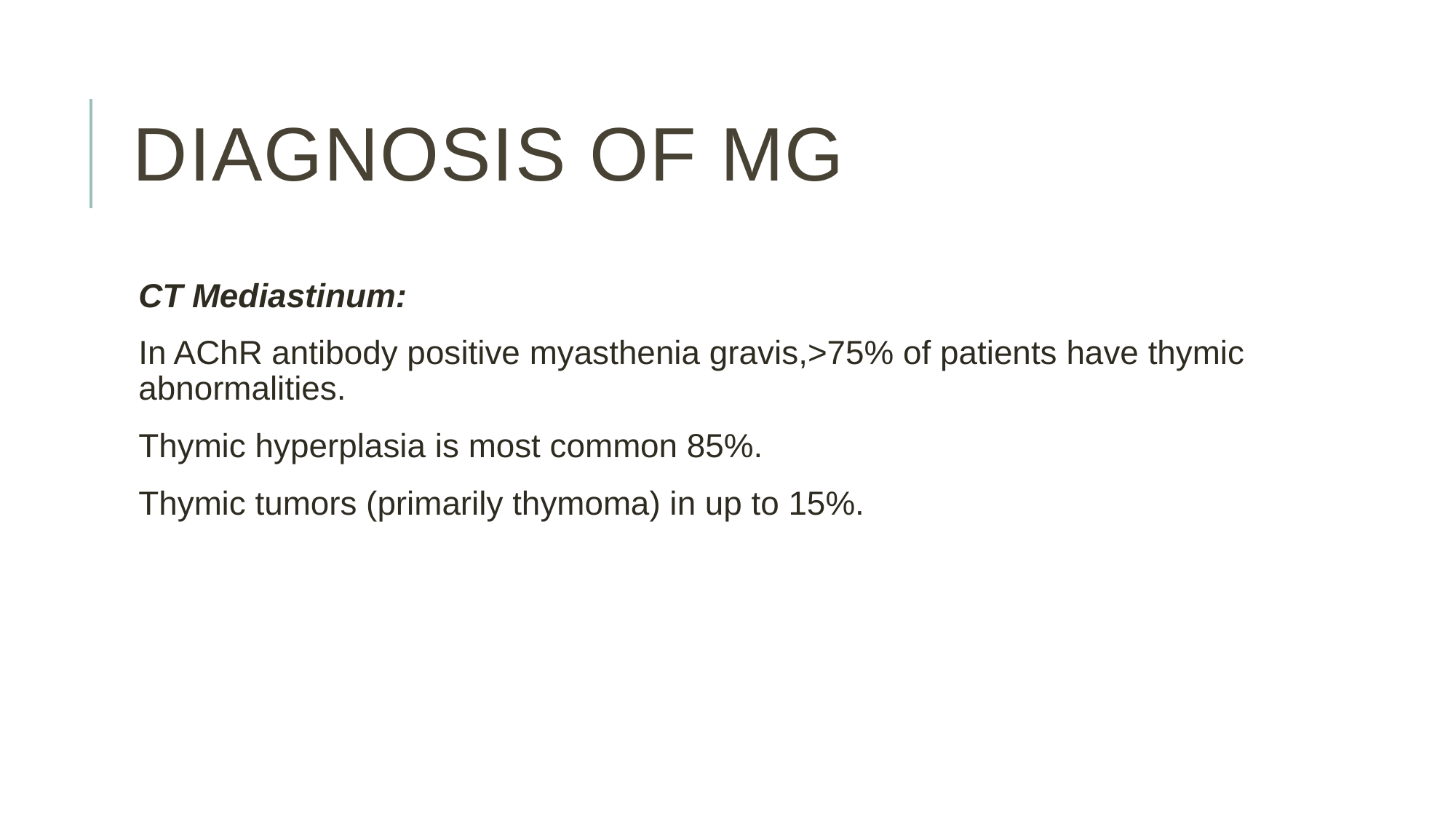

# Diagnosis of mg
CT Mediastinum:
In AChR antibody positive myasthenia gravis,>75% of patients have thymic abnormalities.
Thymic hyperplasia is most common 85%.
Thymic tumors (primarily thymoma) in up to 15%.